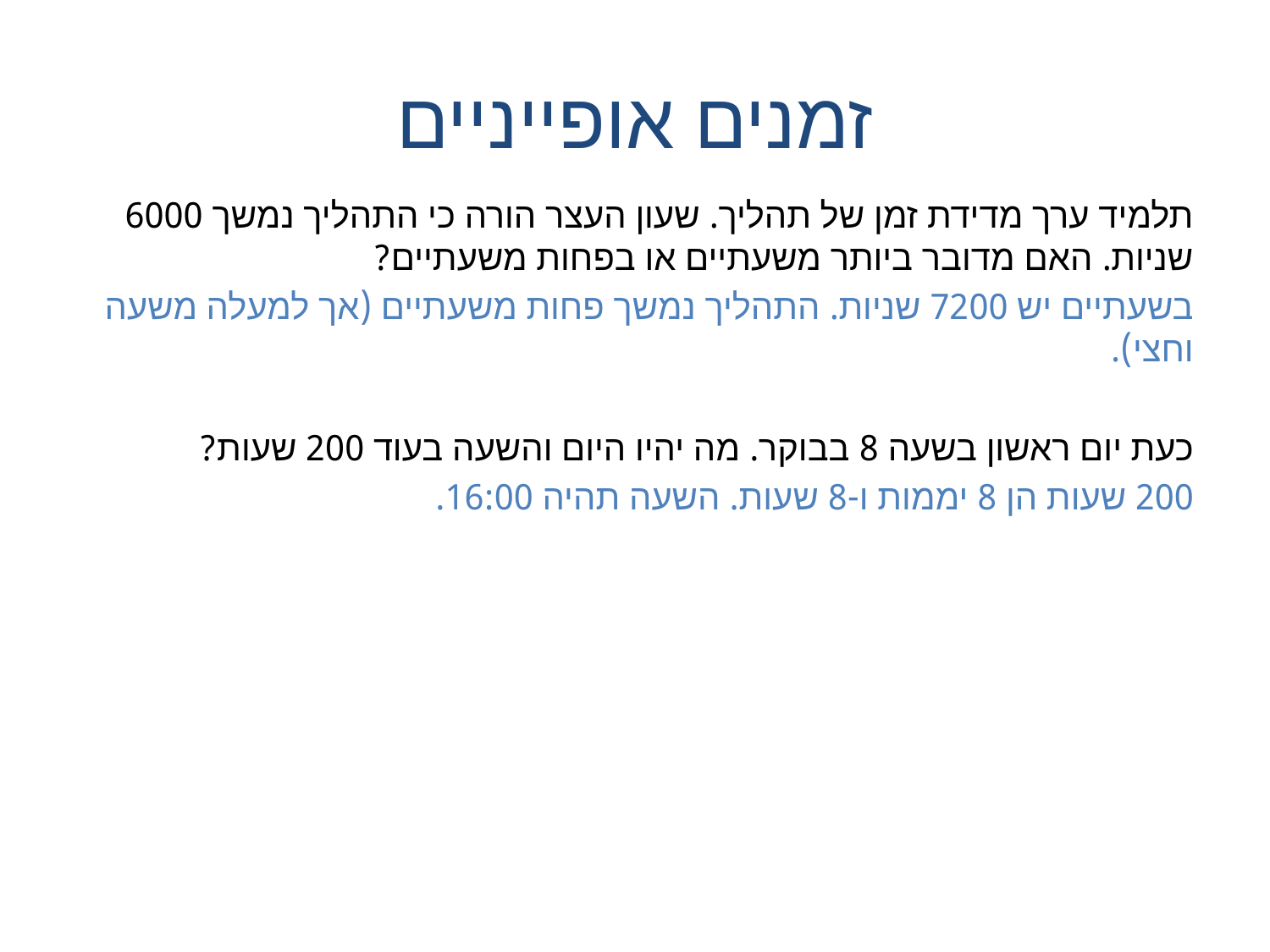

# זמנים אופייניים
תלמיד ערך מדידת זמן של תהליך. שעון העצר הורה כי התהליך נמשך 6000 שניות. האם מדובר ביותר משעתיים או בפחות משעתיים?
בשעתיים יש 7200 שניות. התהליך נמשך פחות משעתיים (אך למעלה משעה וחצי).

כעת יום ראשון בשעה 8 בבוקר. מה יהיו היום והשעה בעוד 200 שעות?
200 שעות הן 8 יממות ו-8 שעות. השעה תהיה 16:00.